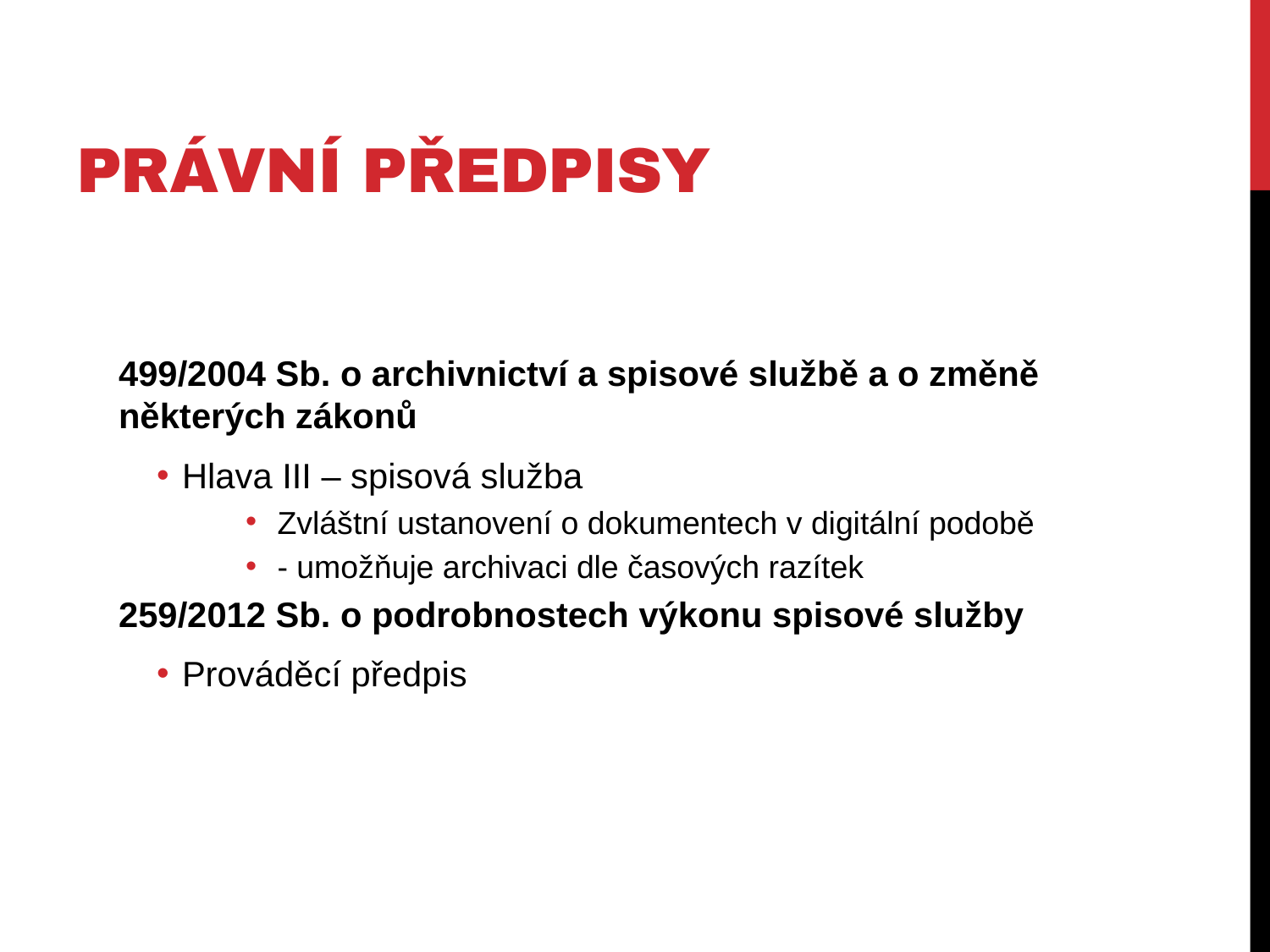

# Právní předpisy
499/2004 Sb. o archivnictví a spisové službě a o změně některých zákonů
Hlava III – spisová služba
Zvláštní ustanovení o dokumentech v digitální podobě
- umožňuje archivaci dle časových razítek
259/2012 Sb. o podrobnostech výkonu spisové služby
Prováděcí předpis